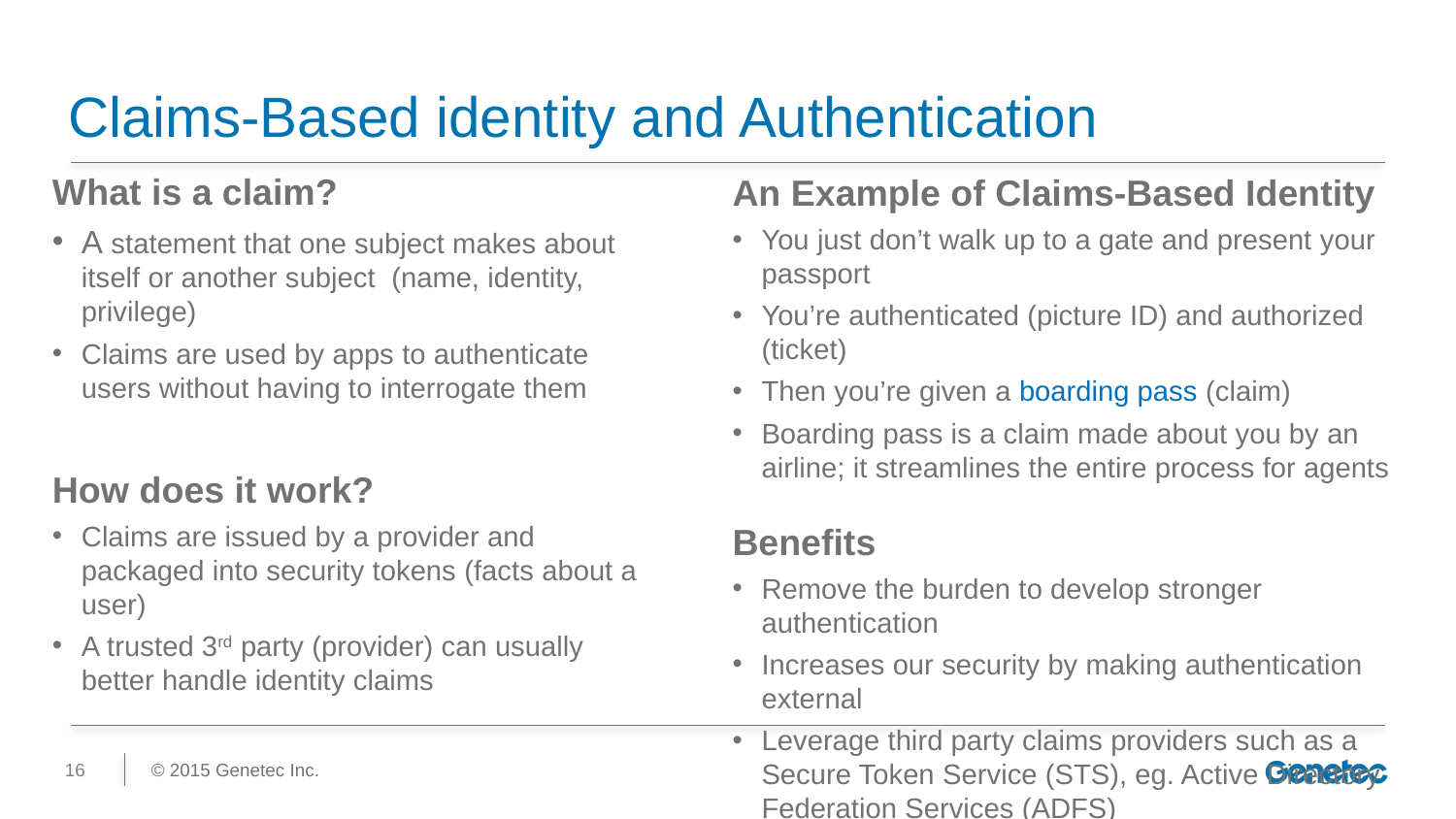

# Claims-Based identity and Authentication
What is a claim?
A statement that one subject makes about itself or another subject  (name, identity, privilege)
Claims are used by apps to authenticate users without having to interrogate them

How does it work?
Claims are issued by a provider and packaged into security tokens (facts about a user)
A trusted 3rd party (provider) can usually better handle identity claims

An Example of Claims-Based Identity
You just don’t walk up to a gate and present your passport
You’re authenticated (picture ID) and authorized (ticket)
Then you’re given a boarding pass (claim)
Boarding pass is a claim made about you by an airline; it streamlines the entire process for agents

Benefits
Remove the burden to develop stronger authentication
Increases our security by making authentication external
Leverage third party claims providers such as a Secure Token Service (STS), eg. Active Directory Federation Services (ADFS)

16